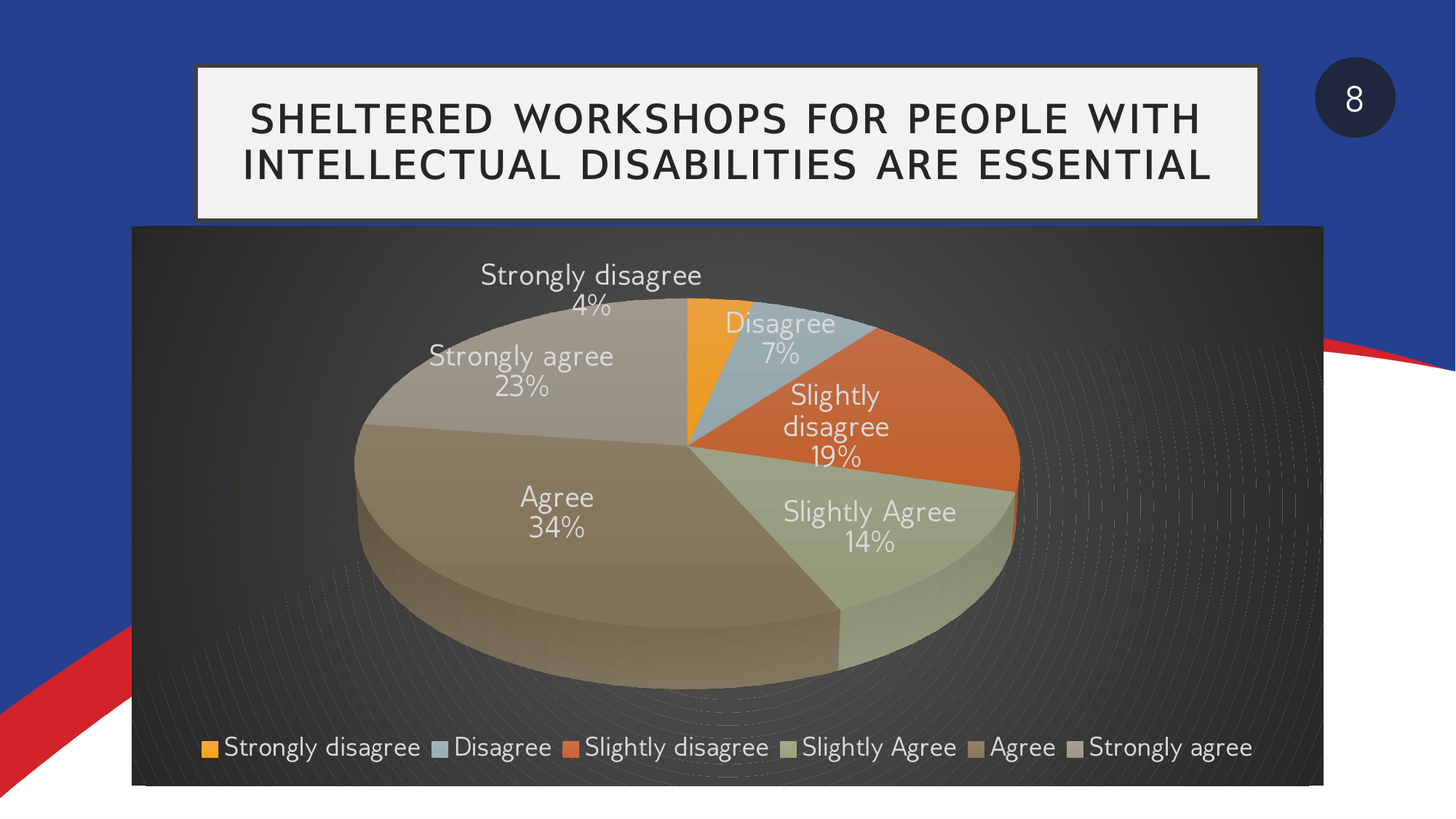

8
# Sheltered workshops for people with intellectual disabilities are essential

[unsupported chart]